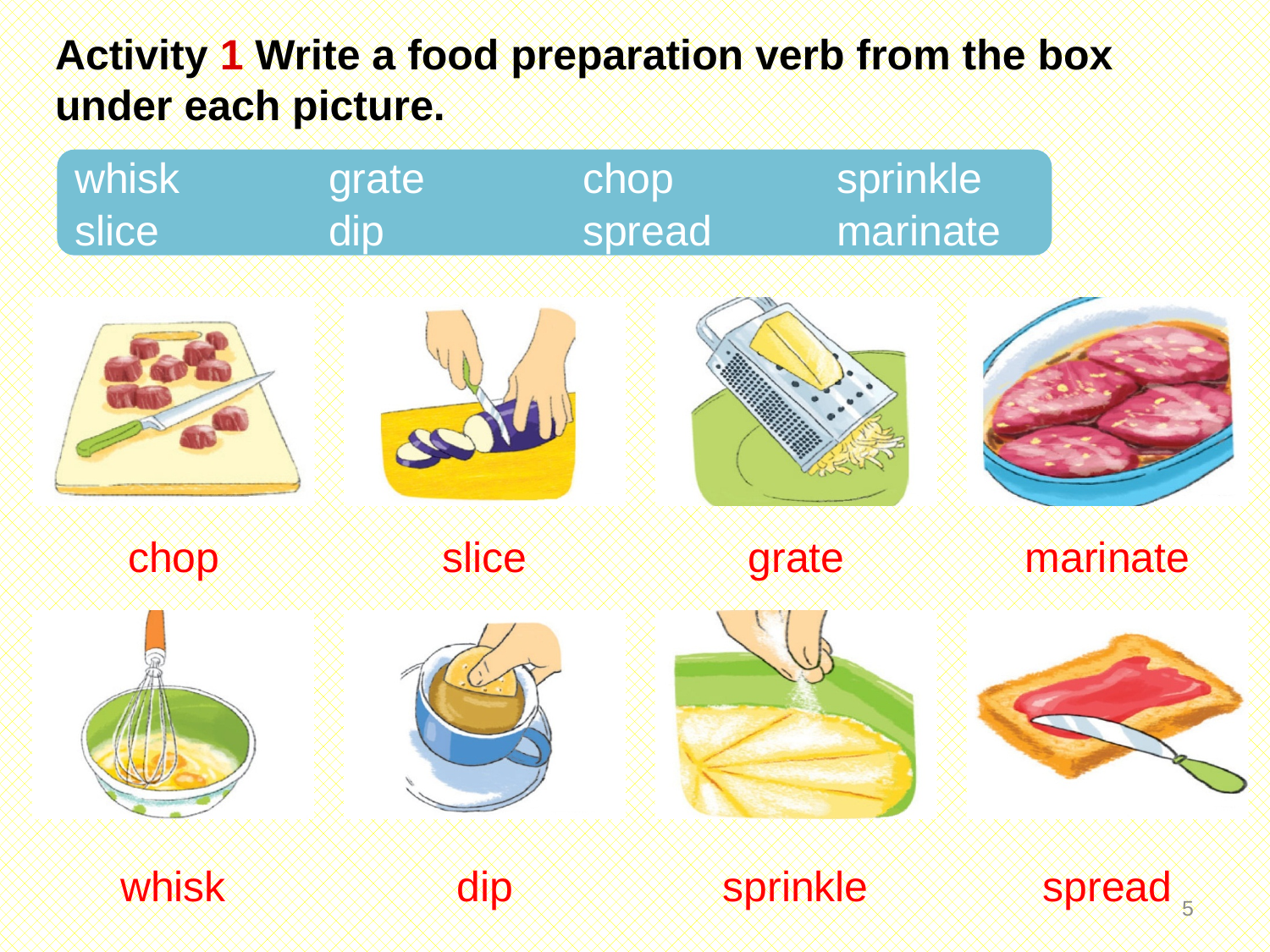

Activity 1 Write a food preparation verb from the box under each picture.

whisk 		grate 		chop 		sprinkle
slice	 	dip 		spread 	marinate

chop
slice
grate
marinate

whisk
dip
sprinkle
spread
5